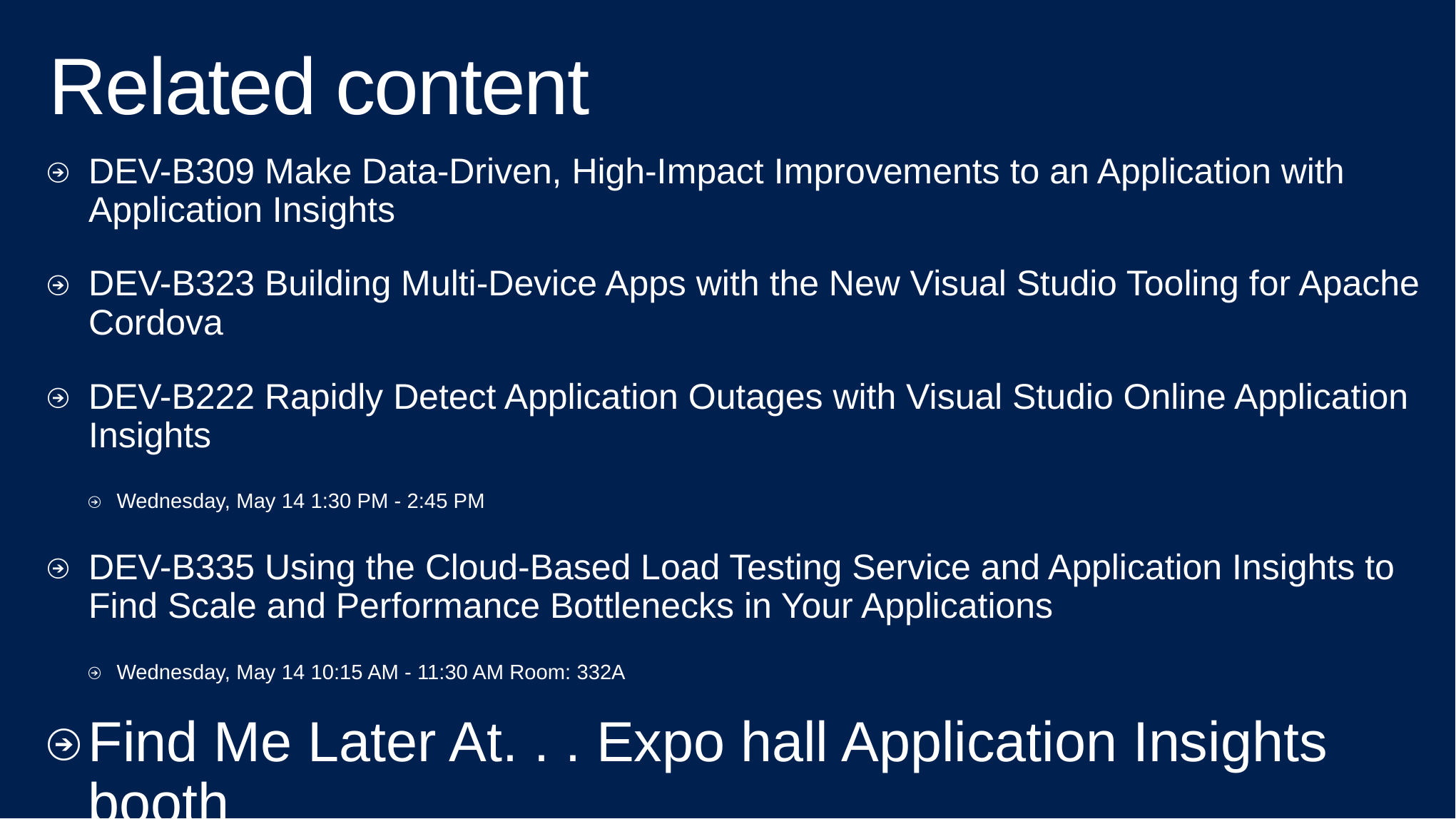

# Related content
DEV-B309 Make Data-Driven, High-Impact Improvements to an Application with Application Insights
DEV-B323 Building Multi-Device Apps with the New Visual Studio Tooling for Apache Cordova
DEV-B222 Rapidly Detect Application Outages with Visual Studio Online Application Insights
Wednesday, May 14 1:30 PM - 2:45 PM
DEV-B335 Using the Cloud-Based Load Testing Service and Application Insights to Find Scale and Performance Bottlenecks in Your Applications
Wednesday, May 14 10:15 AM - 11:30 AM Room: 332A
Find Me Later At. . . Expo hall Application Insights booth